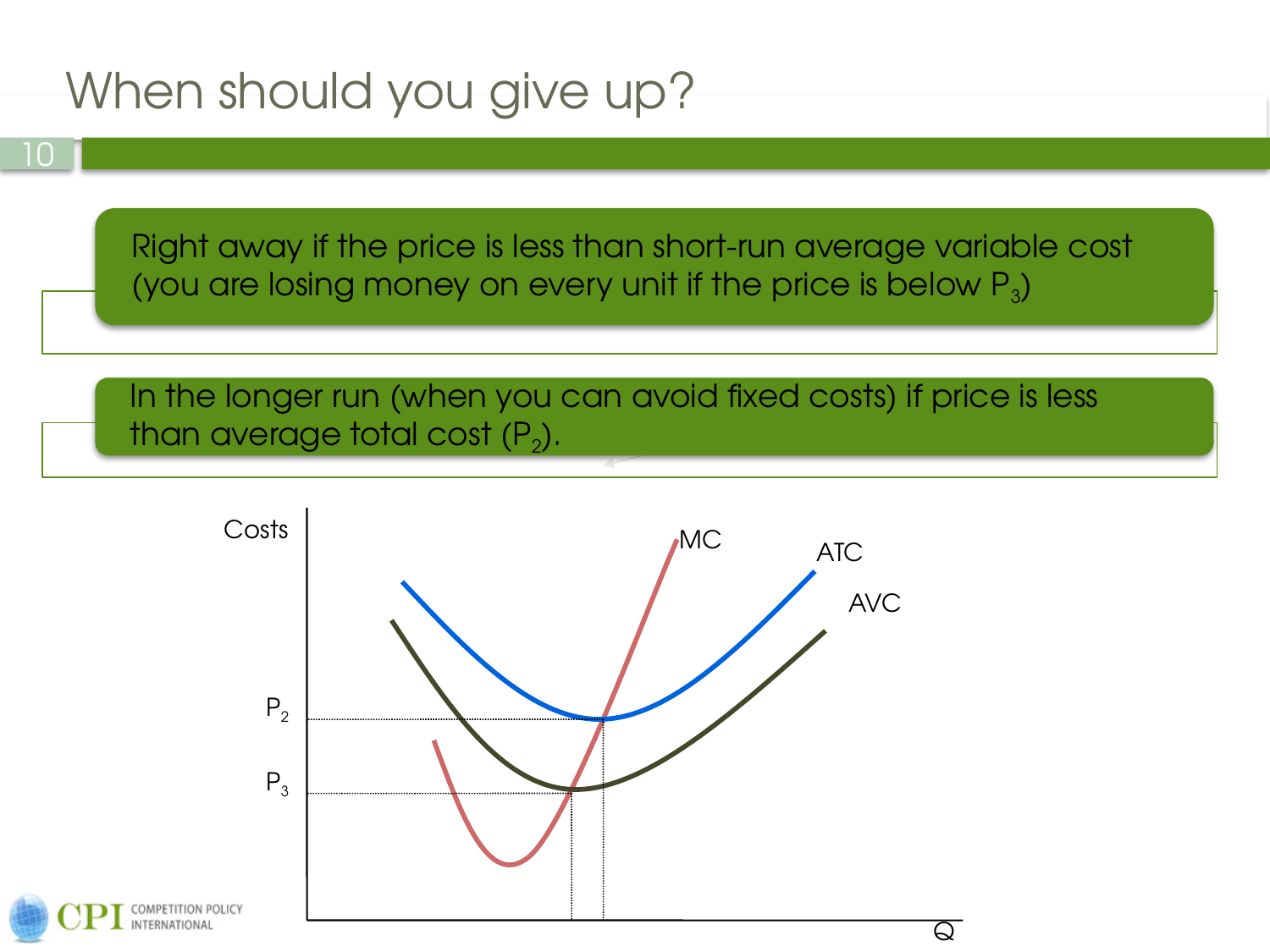

# When should you give up?
Right away if the price is less than short-run average variable cost (you are losing money on every unit if the price is below P3)
In the longer run (when you can avoid fixed costs) if price is less than average total cost (P2).
Marginal Cost

Costs

MC
ATC

AVC

P2
P3

Q